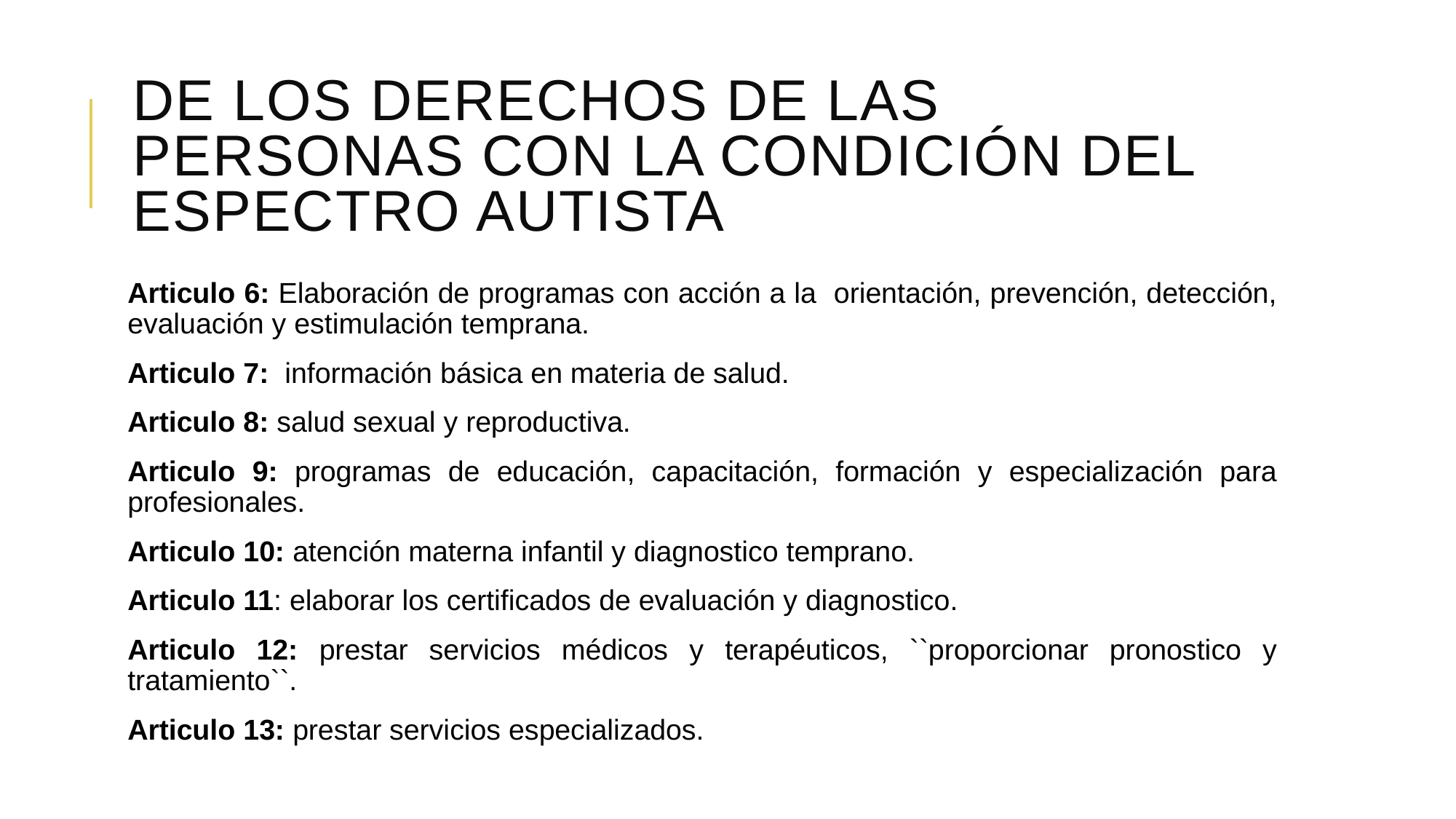

# De los derechos de las personas con la condición del espectro autista
Articulo 6: Elaboración de programas con acción a la  orientación, prevención, detección, evaluación y estimulación temprana.
Articulo 7:  información básica en materia de salud.
Articulo 8: salud sexual y reproductiva.
Articulo 9: programas de educación, capacitación, formación y especialización para profesionales.
Articulo 10: atención materna infantil y diagnostico temprano.
Articulo 11: elaborar los certificados de evaluación y diagnostico.
Articulo 12: prestar servicios médicos y terapéuticos, ``proporcionar pronostico y tratamiento``.
Articulo 13: prestar servicios especializados.